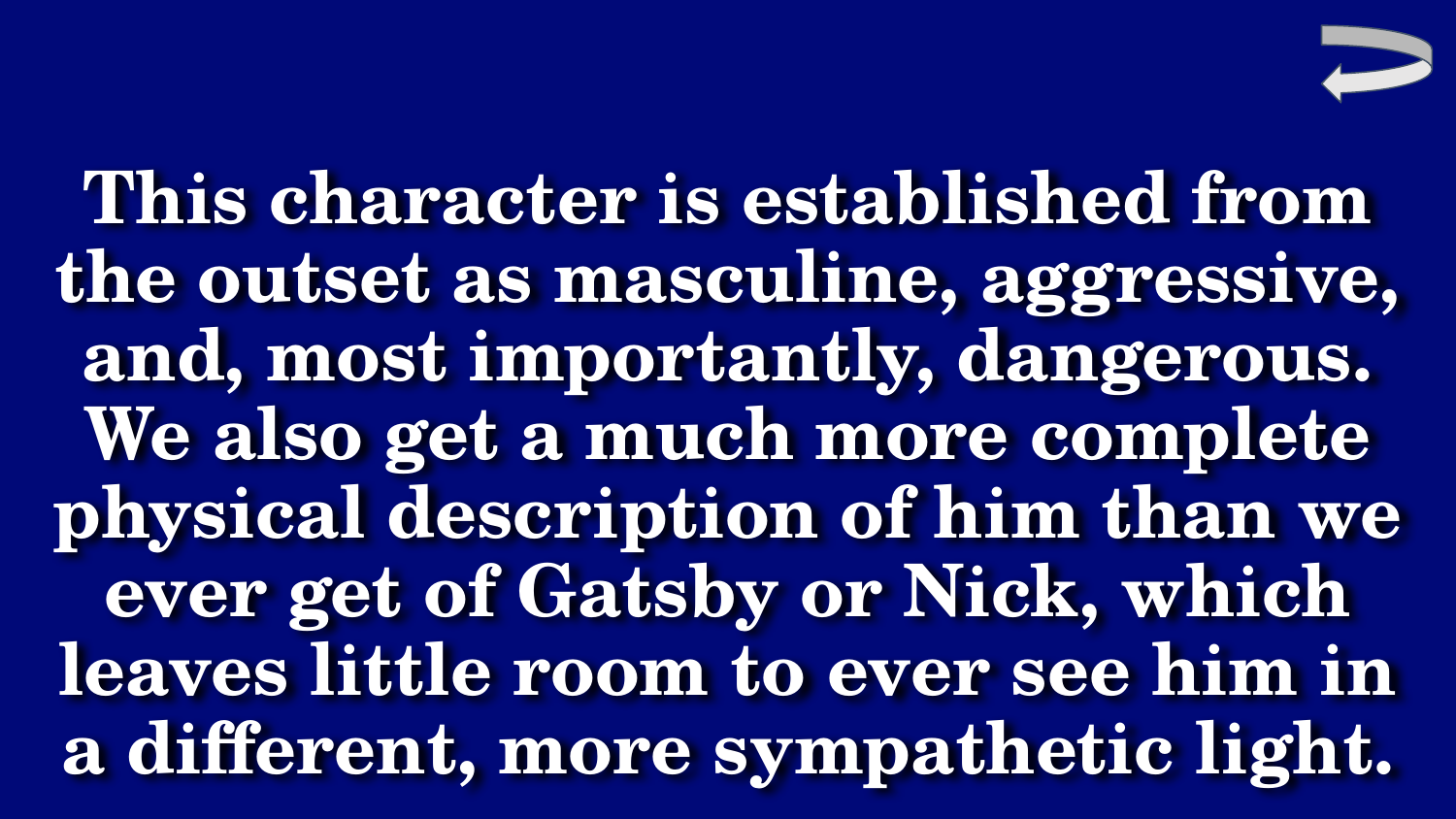

# This character is established from the outset as masculine, aggressive, and, most importantly, dangerous. We also get a much more complete physical description of him than we ever get of Gatsby or Nick, which leaves little room to ever see him in a different, more sympathetic light.